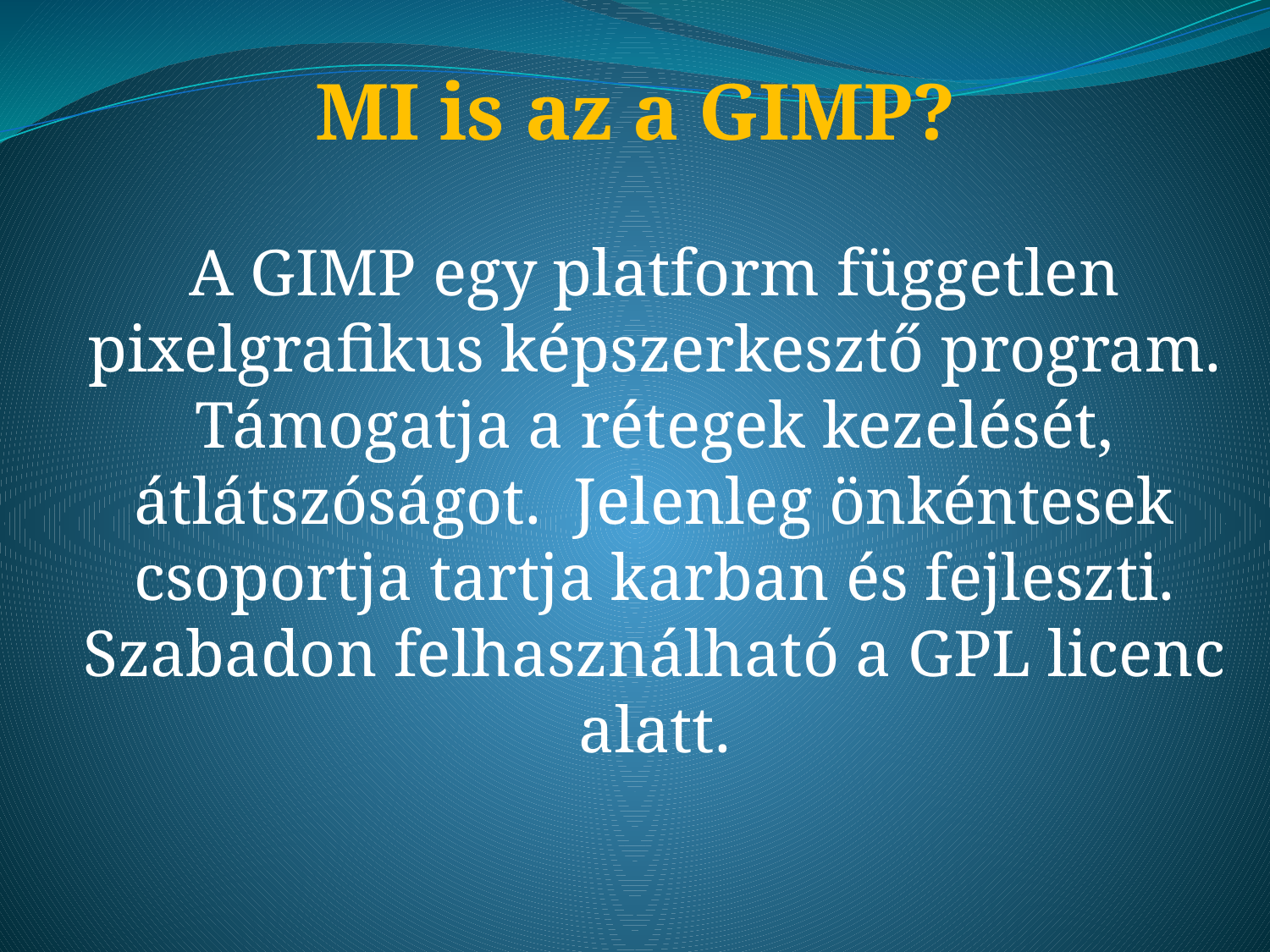

MI is az a GIMP?
A GIMP egy platform független pixelgrafikus képszerkesztő program. Támogatja a rétegek kezelését, átlátszóságot.  Jelenleg önkéntesek csoportja tartja karban és fejleszti. Szabadon felhasználható a GPL licenc alatt.